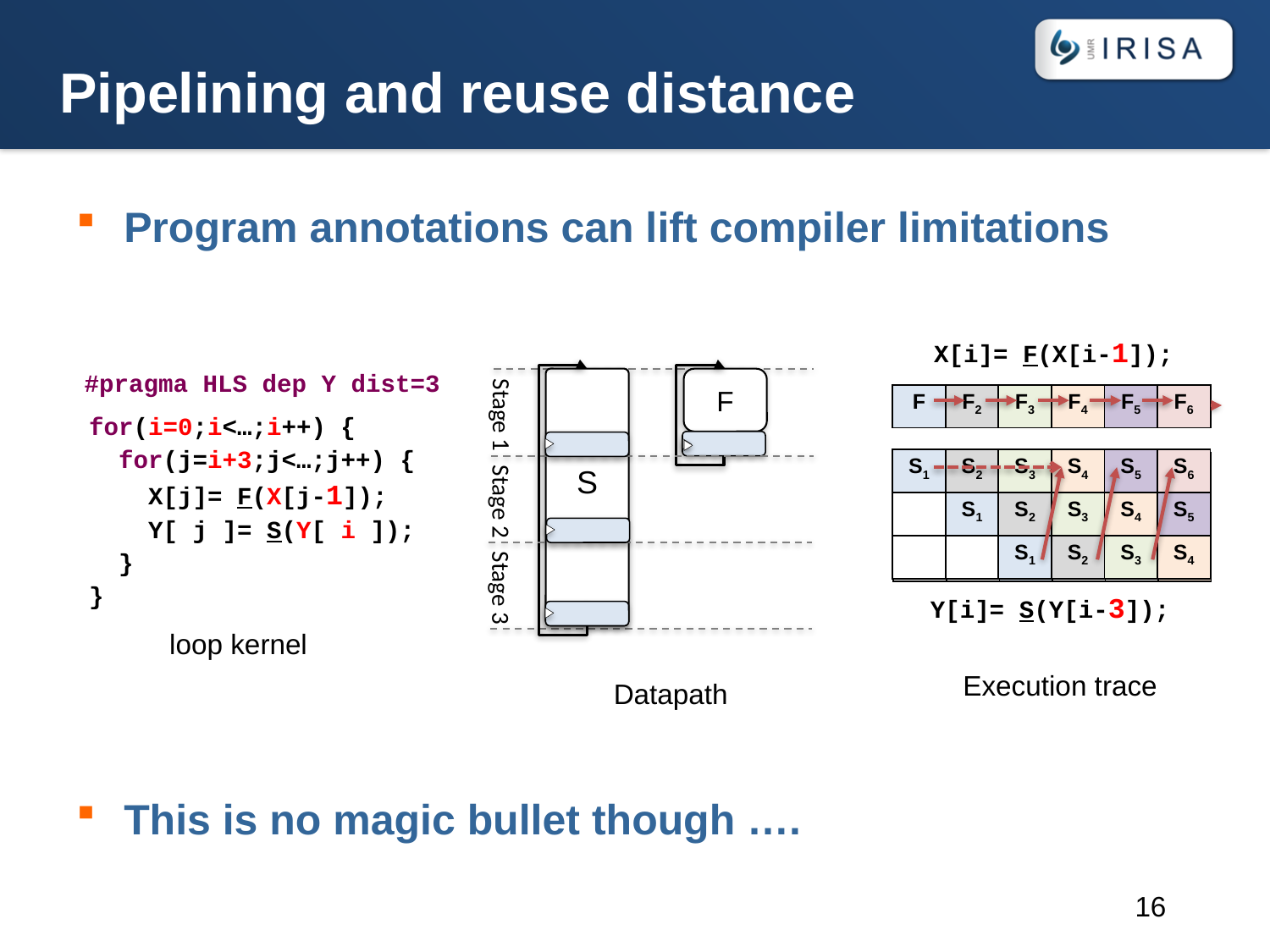

# Pipelining and reuse distance
Program annotations can lift compiler limitations

This is no magic bullet though ….

X[i]= F(X[i-1]);
#pragma HLS dep Y dist=3
Stage 1

Stage 2

Stage 3

S

F
| F | F2 | F3 | F4 | F5 | F6 |
| --- | --- | --- | --- | --- | --- |
|  |  |  |  |  |  |
| S1 | S2 | S3 | S4 | S5 | S6 |
|  | S1 | S2 | S3 | S4 | S5 |
|  |  | S1 | S2 | S3 | S4 |
| F |  |  | F2 |  |  |
| --- | --- | --- | --- | --- | --- |
|  |  |  |  |  |  |
| S1 |  |  | S4 |  |  |
|  | S1 |  |  | S4 |  |
|  |  | S1 |  |  | S4 |
for(i=0;i<…;i++) {
  for(j=i+3;j<…;j++) {
    X[j]= F(X[j-1]);
    Y[ j ]= S(Y[ i ]);
  }
}

Y[i]= S(Y[i-3]);

loop kernel
Execution trace
Datapath
16